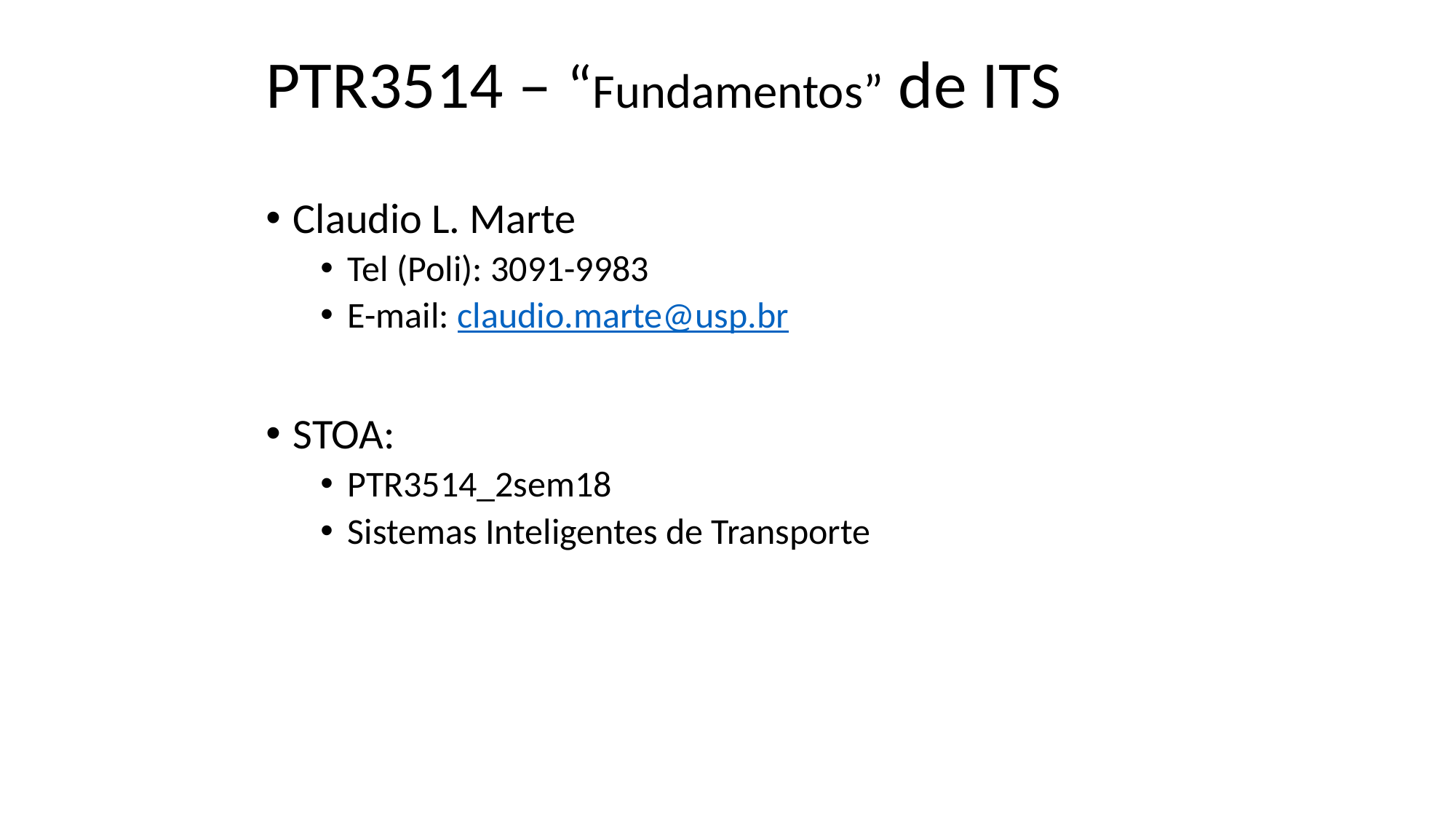

# PTR3514 – “Fundamentos” de ITS
Claudio L. Marte
Tel (Poli): 3091-9983
E-mail: claudio.marte@usp.br

STOA:
PTR3514_2sem18
Sistemas Inteligentes de Transporte